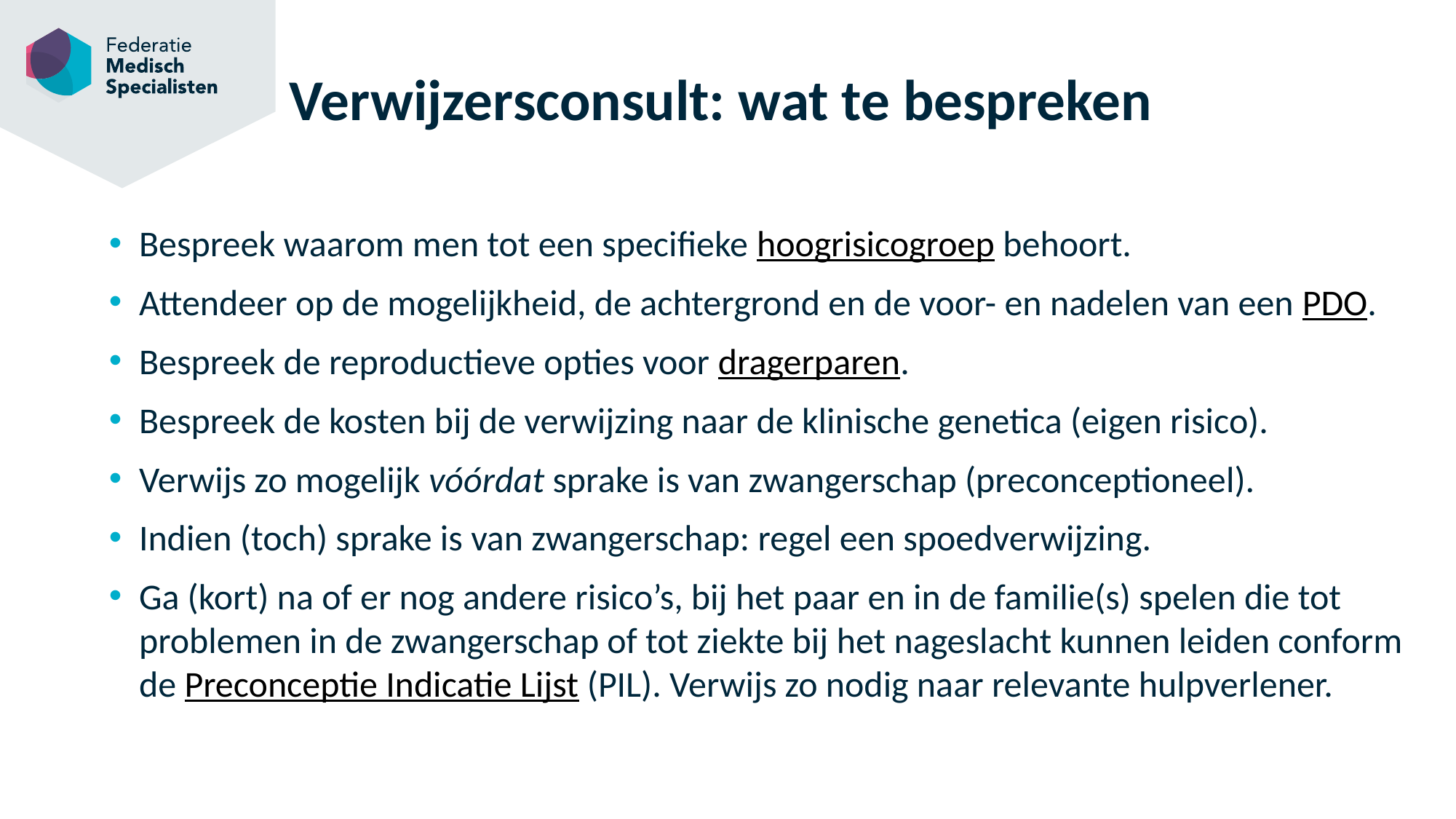

# Verwijzersconsult: wat te bespreken
Bespreek waarom men tot een specifieke hoogrisicogroep behoort.
Attendeer op de mogelijkheid, de achtergrond en de voor- en nadelen van een PDO.
Bespreek de reproductieve opties voor dragerparen.
Bespreek de kosten bij de verwijzing naar de klinische genetica (eigen risico).
Verwijs zo mogelijk vóórdat sprake is van zwangerschap (preconceptioneel).
Indien (toch) sprake is van zwangerschap: regel een spoedverwijzing.
Ga (kort) na of er nog andere risico’s, bij het paar en in de familie(s) spelen die tot problemen in de zwangerschap of tot ziekte bij het nageslacht kunnen leiden conform de Preconceptie Indicatie Lijst (PIL). Verwijs zo nodig naar relevante hulpverlener.